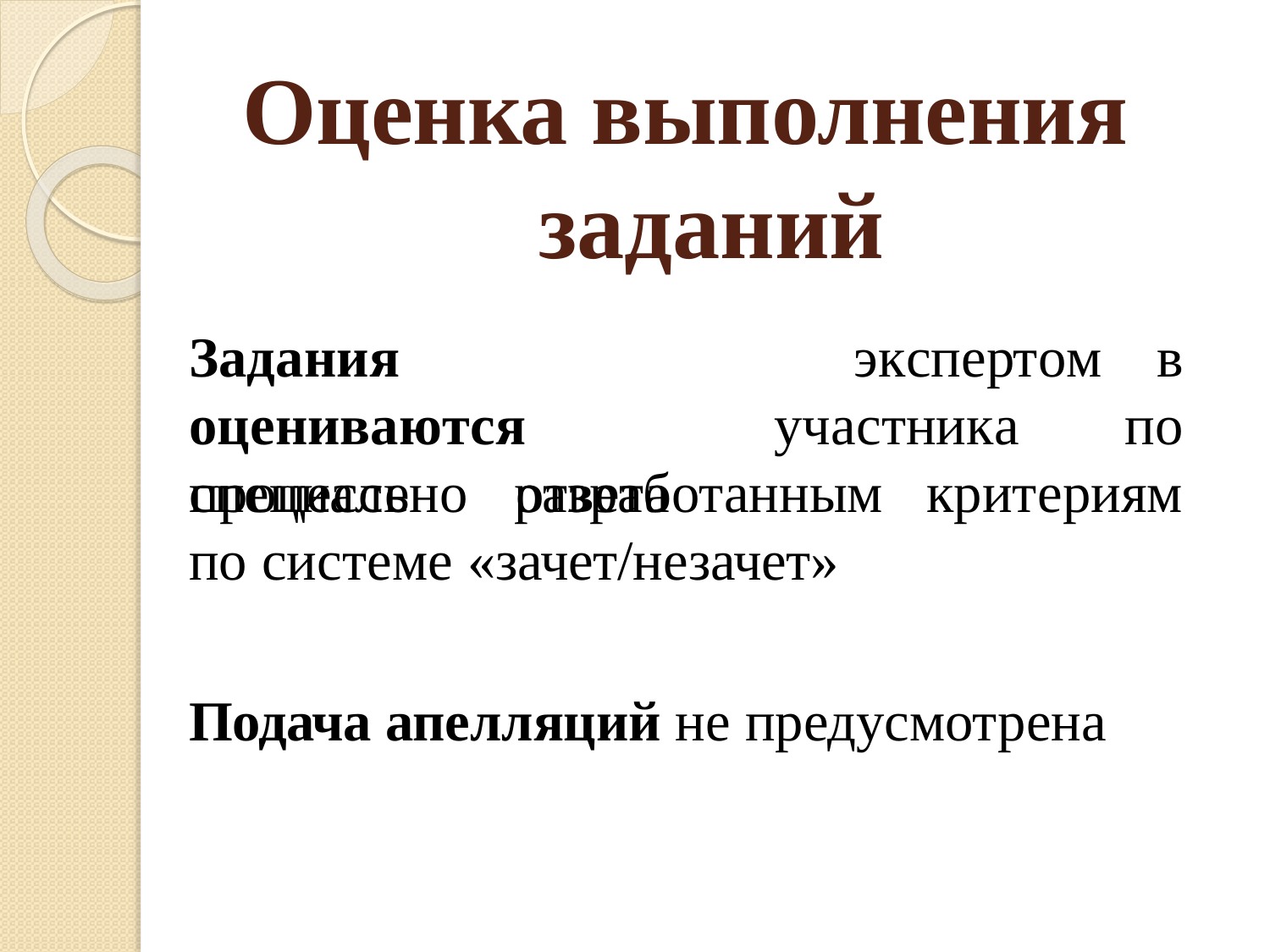

# Оценка выполнения  заданий
Задания	оцениваются
процессе	ответа
экспертом	в
по
участника
специально	разработанным
критериям
по системе «зачет/незачет»

Подача апелляций не предусмотрена